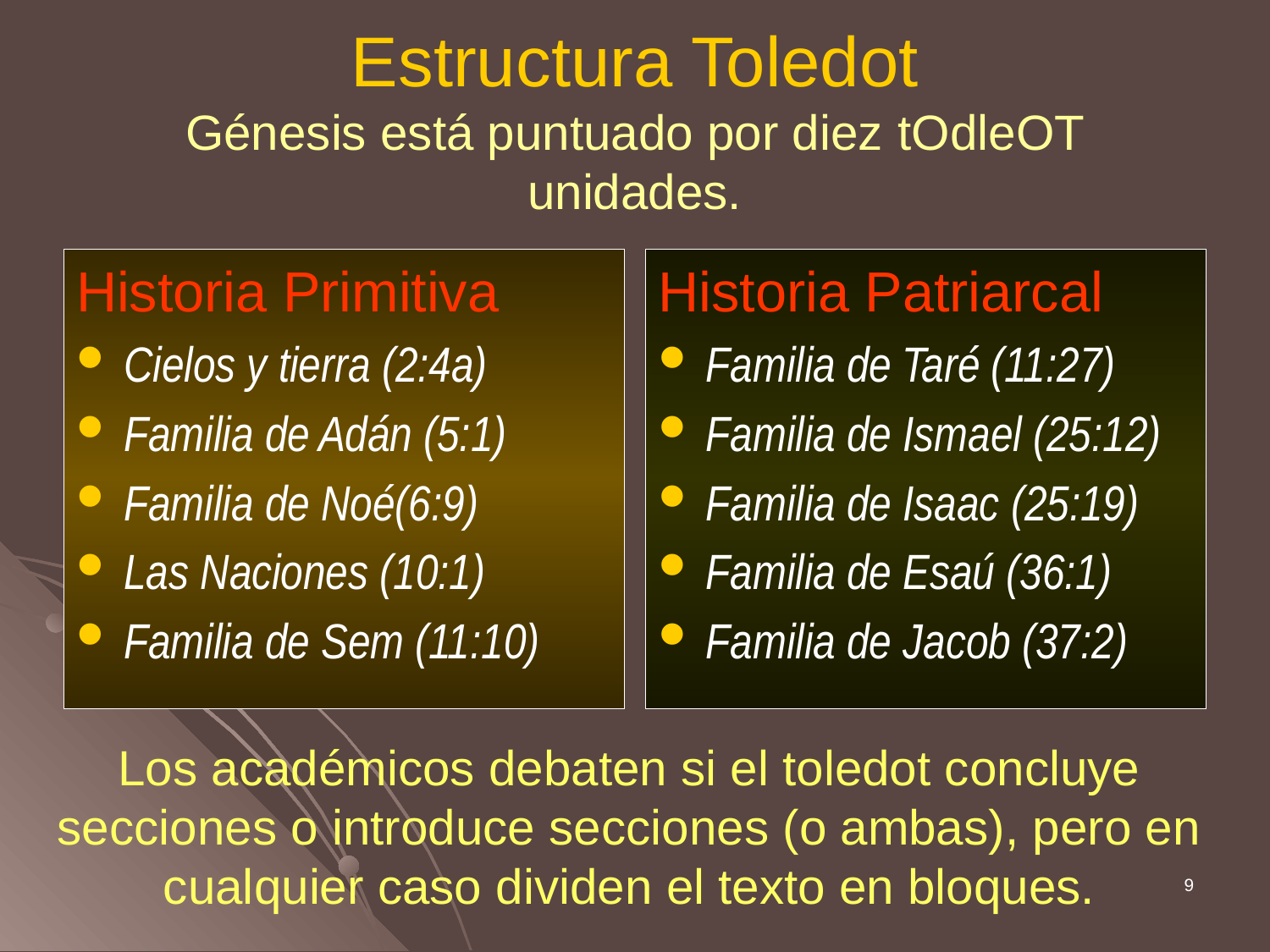

# Estructura Toledot Génesis está puntuado por diez tOdleOT unidades.
Historia Primitiva
Cielos y tierra (2:4a)
Familia de Adán (5:1)
Familia de Noé(6:9)
Las Naciones (10:1)
Familia de Sem (11:10)
Historia Patriarcal
Familia de Taré (11:27)
Familia de Ismael (25:12)
Familia de Isaac (25:19)
Familia de Esaú (36:1)
Familia de Jacob (37:2)
Los académicos debaten si el toledot concluye secciones o introduce secciones (o ambas), pero en cualquier caso dividen el texto en bloques.
9